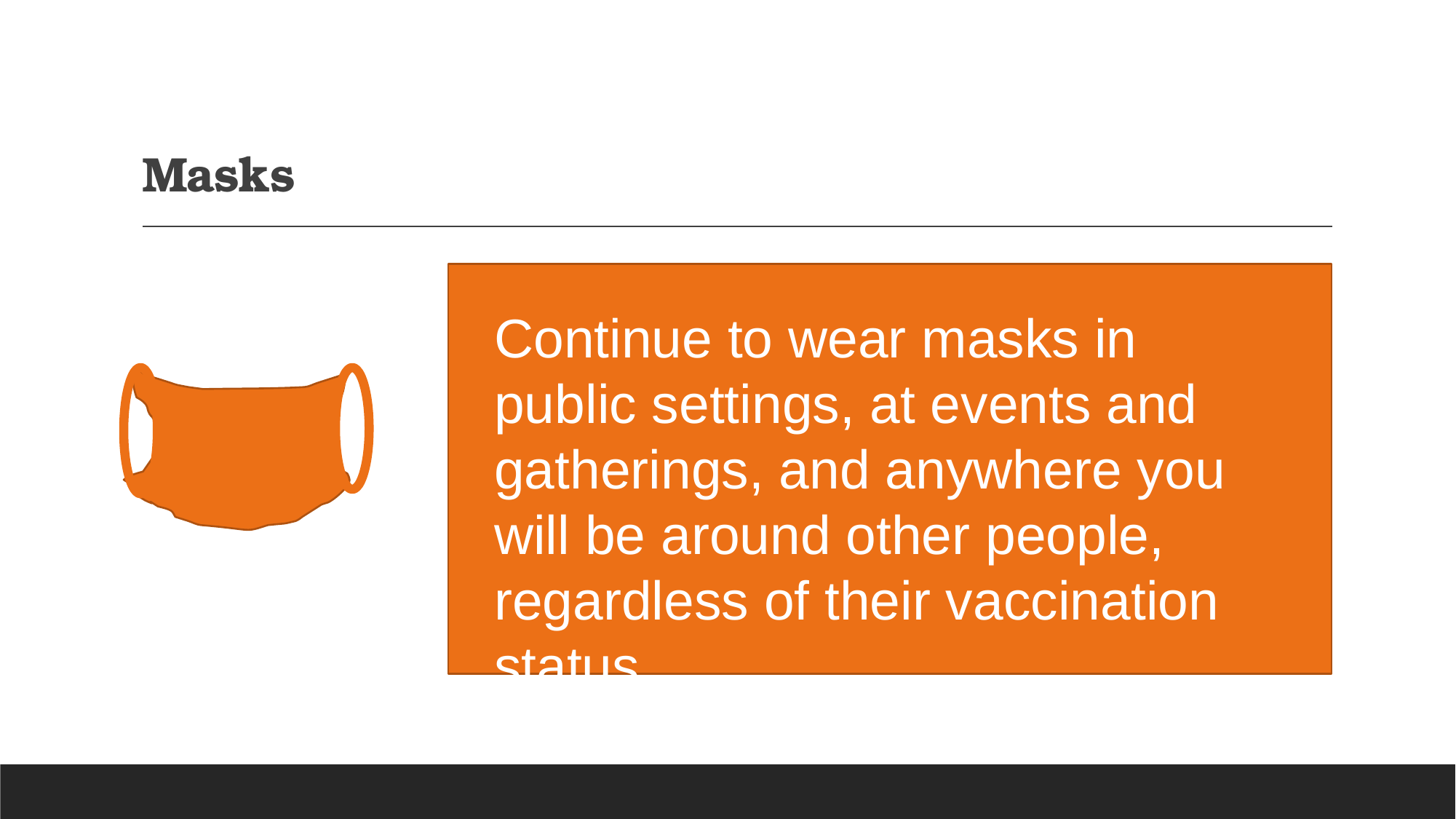

# Masks

Continue to wear masks in public settings, at events and gatherings, and anywhere you will be around other people, regardless of their vaccination status.